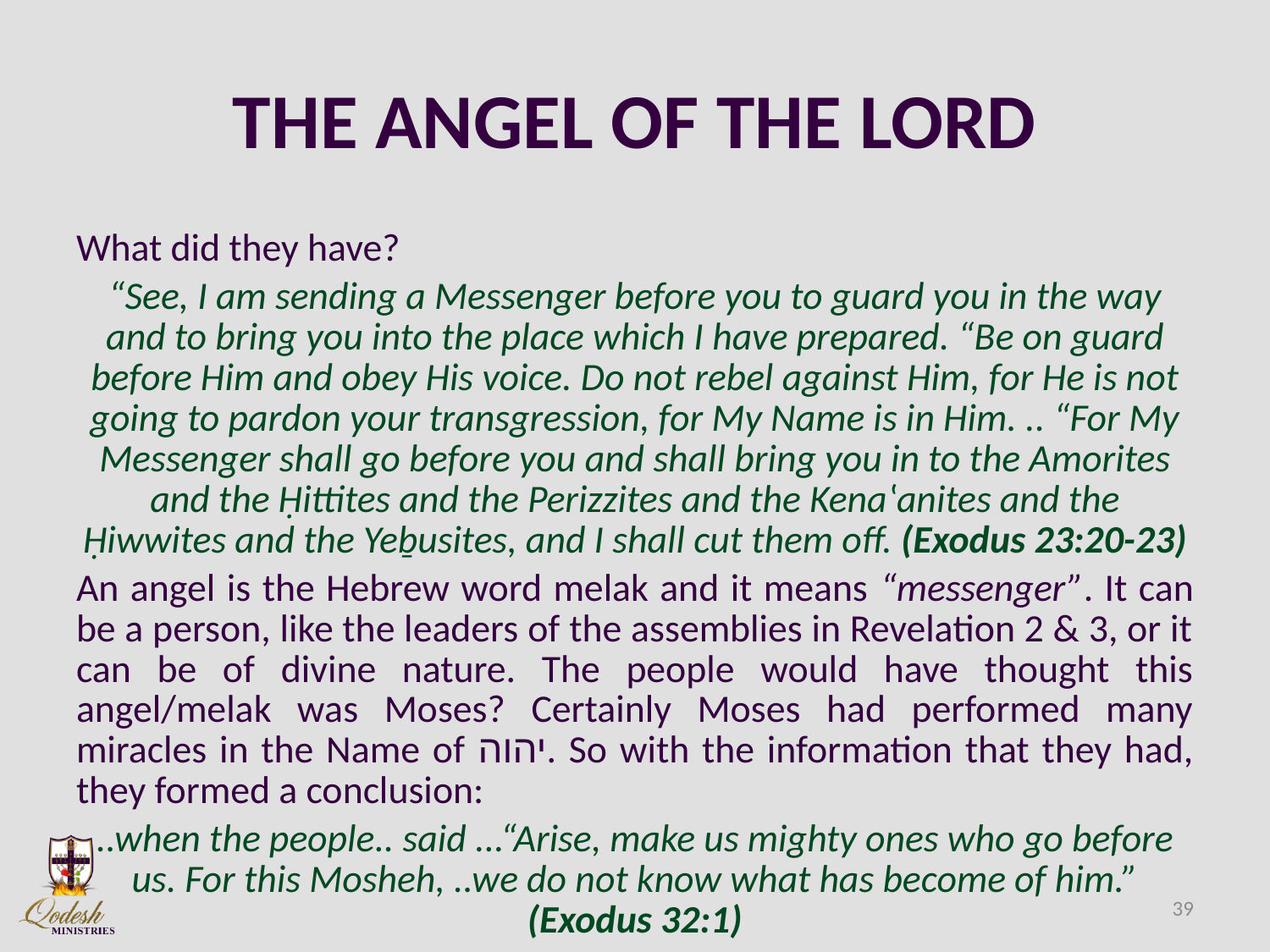

# THE ANGEL OF THE LORD
What did they have?
“See, I am sending a Messenger before you to guard you in the way and to bring you into the place which I have prepared. “Be on guard before Him and obey His voice. Do not rebel against Him, for He is not going to pardon your transgression, for My Name is in Him. .. “For My Messenger shall go before you and shall bring you in to the Amorites and the Ḥittites and the Perizzites and the Kenaʽanites and the Ḥiwwites and the Yeḇusites, and I shall cut them off. (Exodus 23:20-23)
An angel is the Hebrew word melak and it means “messenger”. It can be a person, like the leaders of the assemblies in Revelation 2 & 3, or it can be of divine nature. The people would have thought this angel/melak was Moses? Certainly Moses had performed many miracles in the Name of יהוה. So with the information that they had, they formed a conclusion:
..when the people.. said ...“Arise, make us mighty ones who go before us. For this Mosheh, ..we do not know what has become of him.” (Exodus 32:1)

39